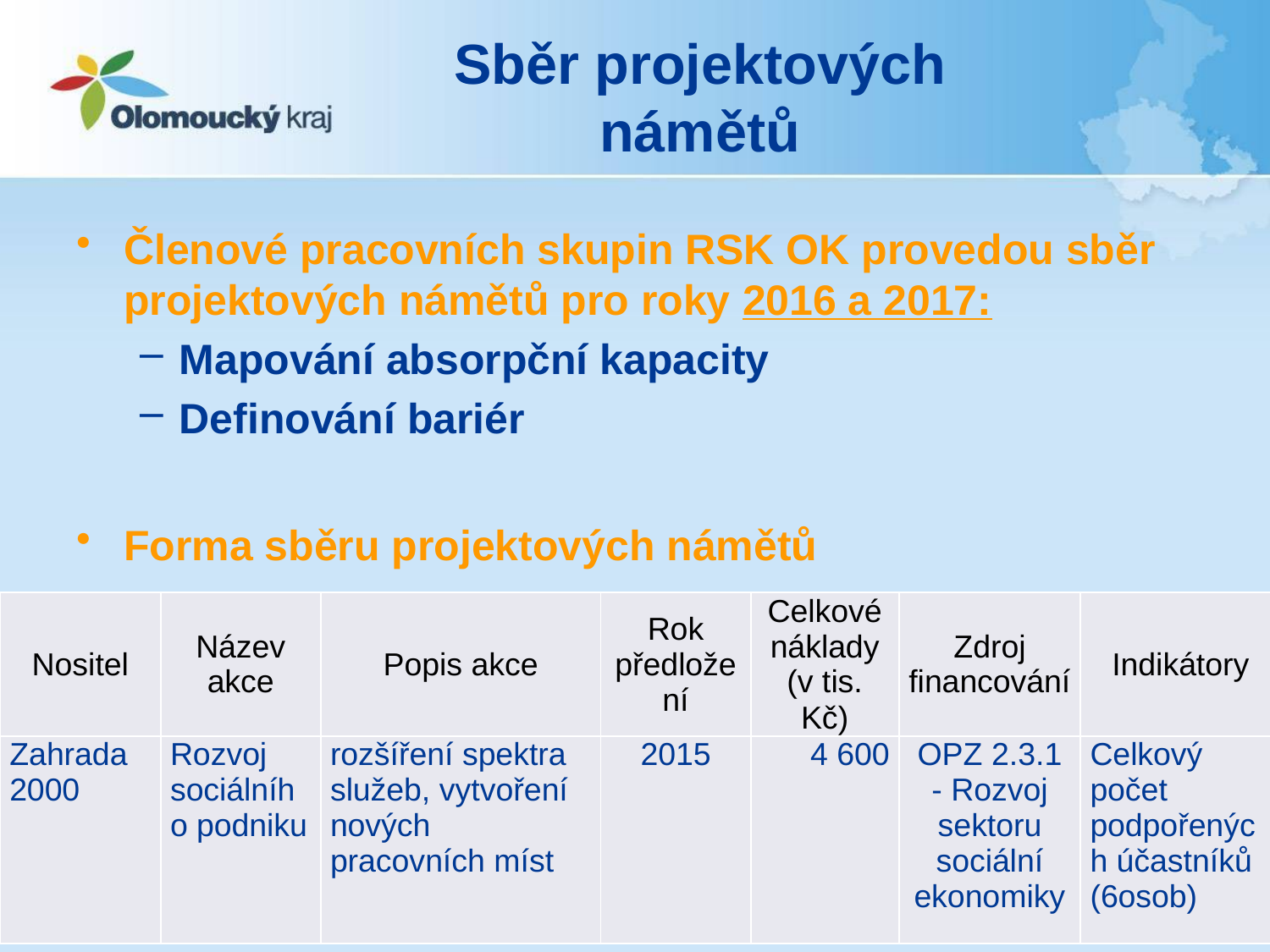

# Sběr projektových námětů
Členové pracovních skupin RSK OK provedou sběr projektových námětů pro roky 2016 a 2017:
Mapování absorpční kapacity
Definování bariér

Forma sběru projektových námětů

| Nositel | Název akce | Popis akce | Rok předložení | Celkové náklady (v tis. Kč) | Zdroj financování | Indikátory |
| --- | --- | --- | --- | --- | --- | --- |
| Zahrada 2000 | Rozvoj sociálního podniku | rozšíření spektra služeb, vytvoření nových pracovních míst | 2015 | 4 600 | OPZ 2.3.1 - Rozvoj sektoru sociální ekonomiky | Celkový počet podpořených účastníků (6osob) |
7